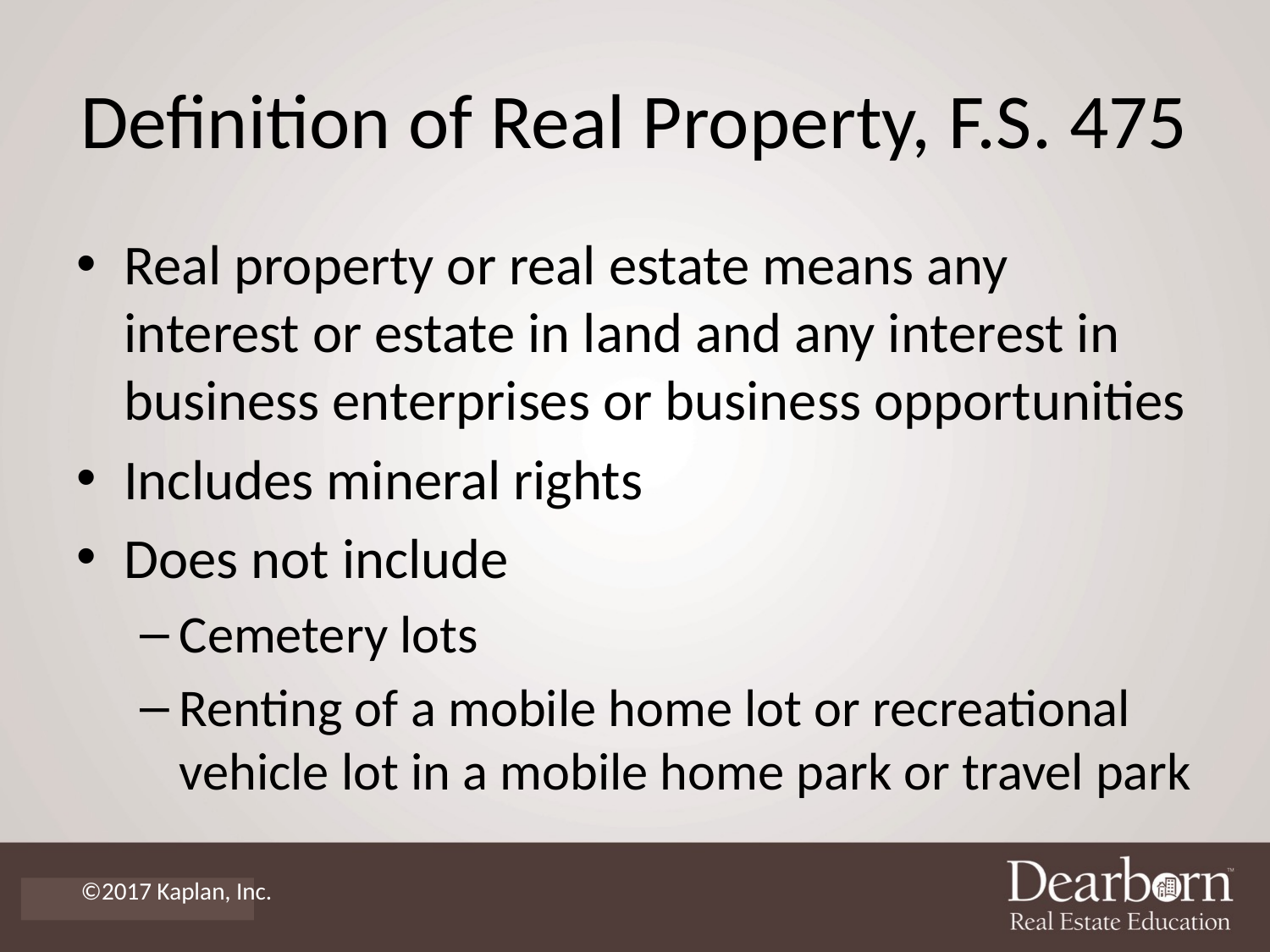

# Definition of Real Property, F.S. 475
Real property or real estate means any interest or estate in land and any interest in business enterprises or business opportunities
Includes mineral rights
Does not include
Cemetery lots
Renting of a mobile home lot or recreational vehicle lot in a mobile home park or travel park